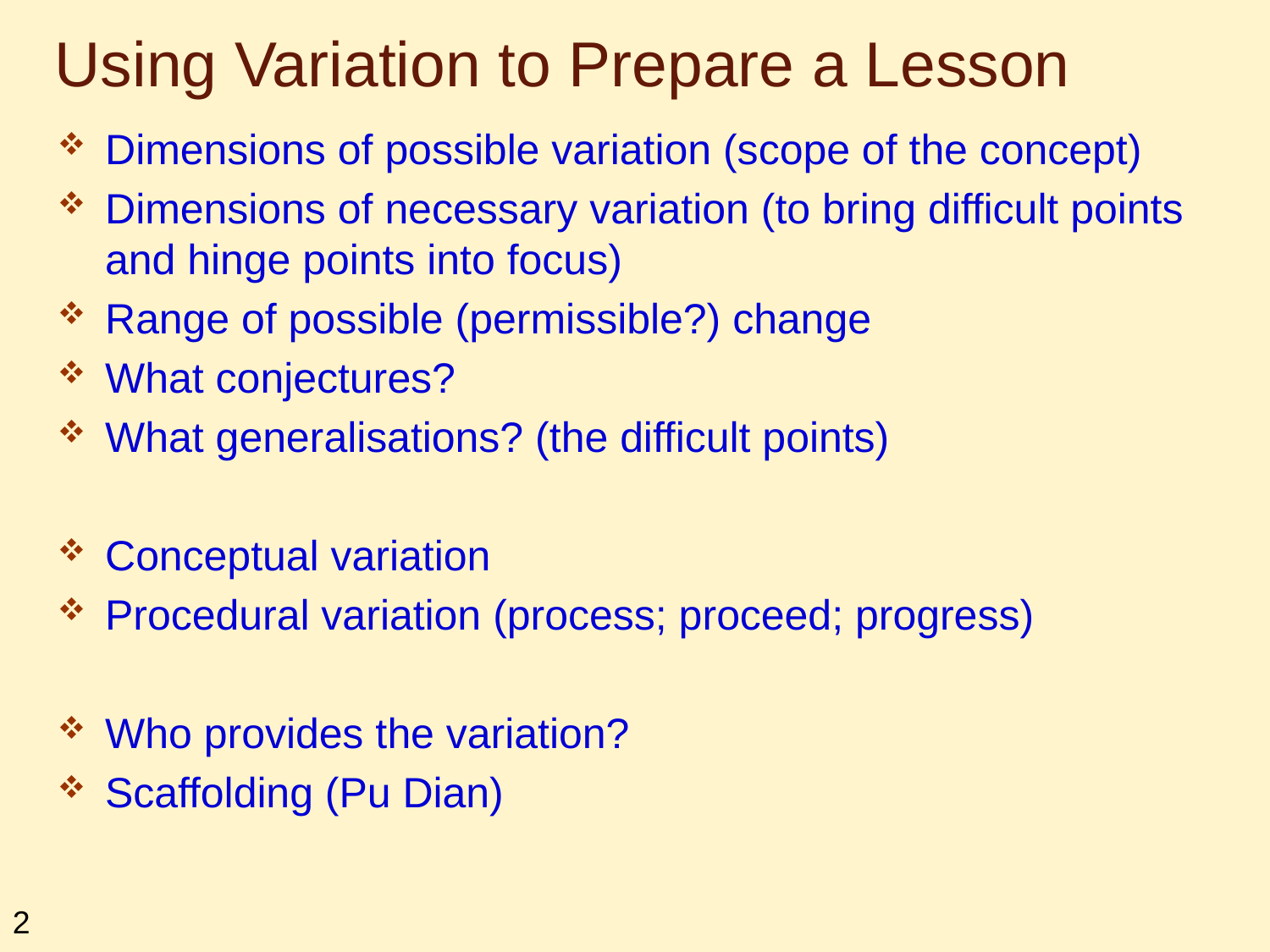

# Using Variation to Prepare a Lesson
Dimensions of possible variation (scope of the concept)
Dimensions of necessary variation (to bring difficult points and hinge points into focus)
Range of possible (permissible?) change
What conjectures?
What generalisations? (the difficult points)

Conceptual variation
Procedural variation (process; proceed; progress)

Who provides the variation?
Scaffolding (Pu Dian)